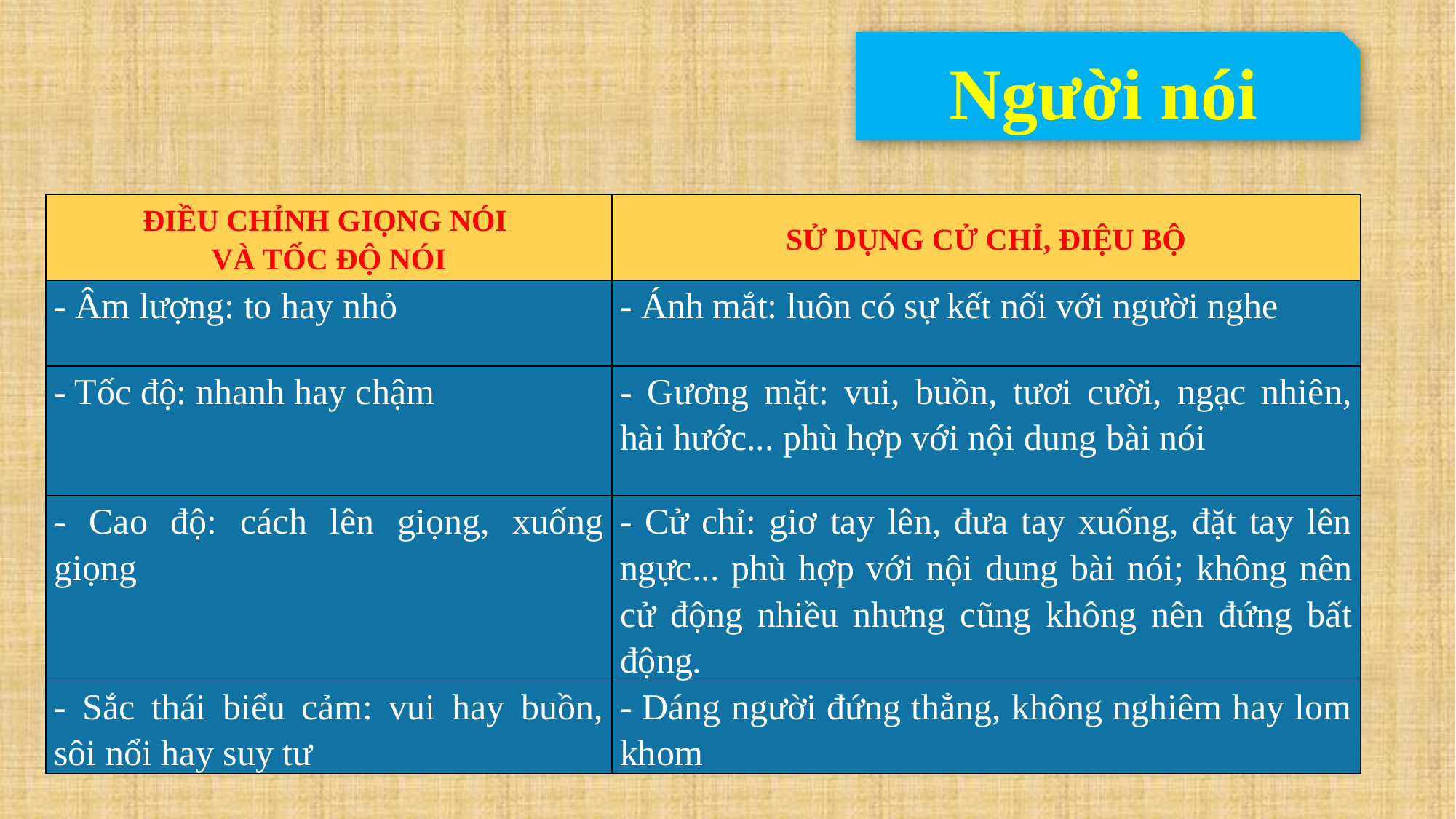

Người nói
| ĐIỀU CHỈNH GIỌNG NÓI VÀ TỐC ĐỘ NÓI | SỬ DỤNG CỬ CHỈ, ĐIỆU BỘ |
| --- | --- |
| - Âm lượng: to hay nhỏ | - Ánh mắt: luôn có sự kết nối với người nghe |
| - Tốc độ: nhanh hay chậm | - Gương mặt: vui, buồn, tươi cười, ngạc nhiên, hài hước... phù hợp với nội dung bài nói |
| - Cao độ: cách lên giọng, xuống giọng | - Cử chỉ: giơ tay lên, đưa tay xuống, đặt tay lên ngực... phù hợp với nội dung bài nói; không nên cử động nhiều nhưng cũng không nên đứng bất động. |
| - Sắc thái biểu cảm: vui hay buồn, sôi nổi hay suy tư | - Dáng người đứng thẳng, không nghiêm hay lom khom |